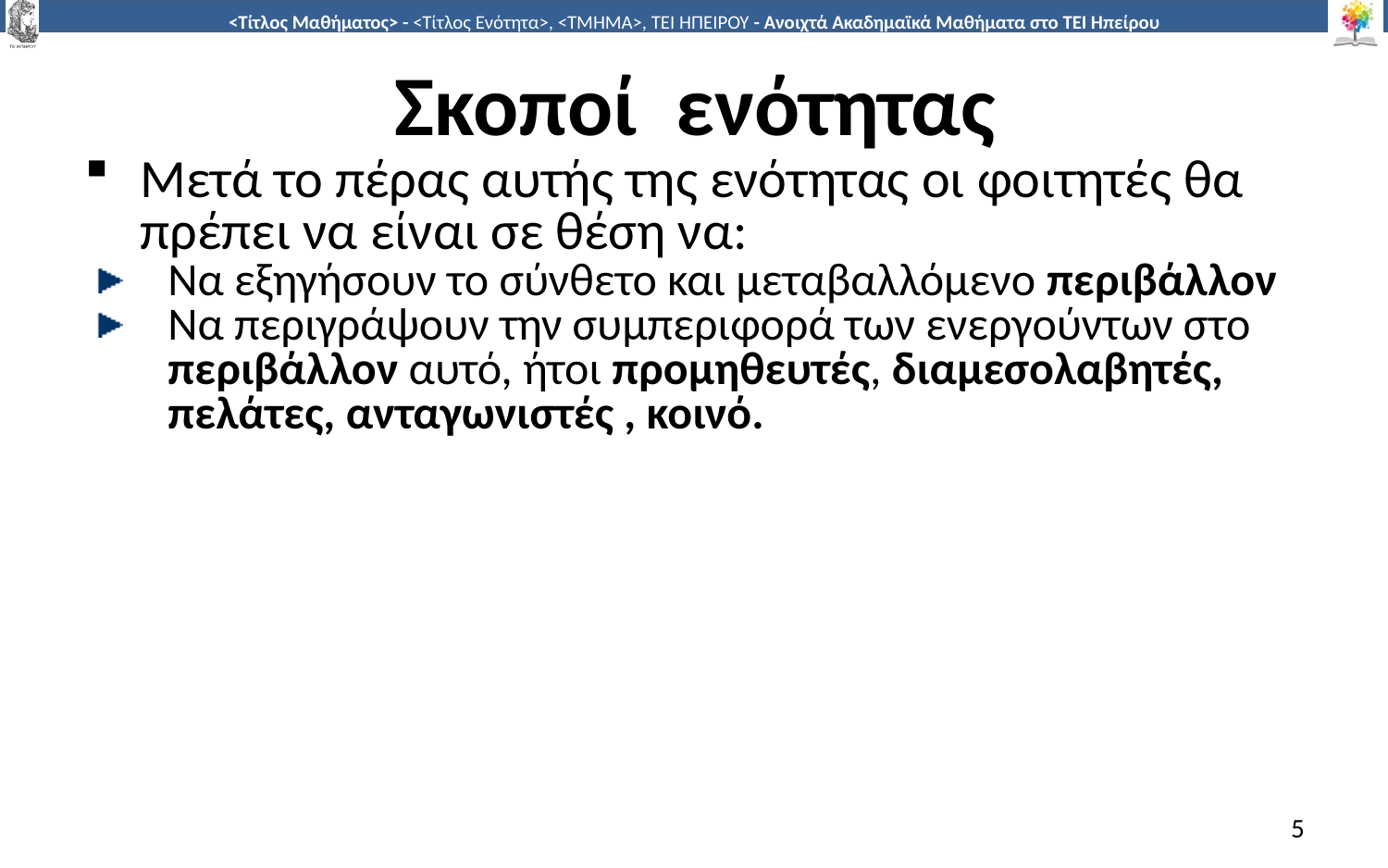

# Σκοποί  ενότητας
Μετά το πέρας αυτής της ενότητας οι φοιτητές θα πρέπει να είναι σε θέση να:
Να εξηγήσουν το σύνθετο και μεταβαλλόμενο περιβάλλον
Να περιγράψουν την συμπεριφορά των ενεργούντων στο περιβάλλον αυτό, ήτοι προμηθευτές, διαμεσολαβητές, πελάτες, ανταγωνιστές , κοινό.

5